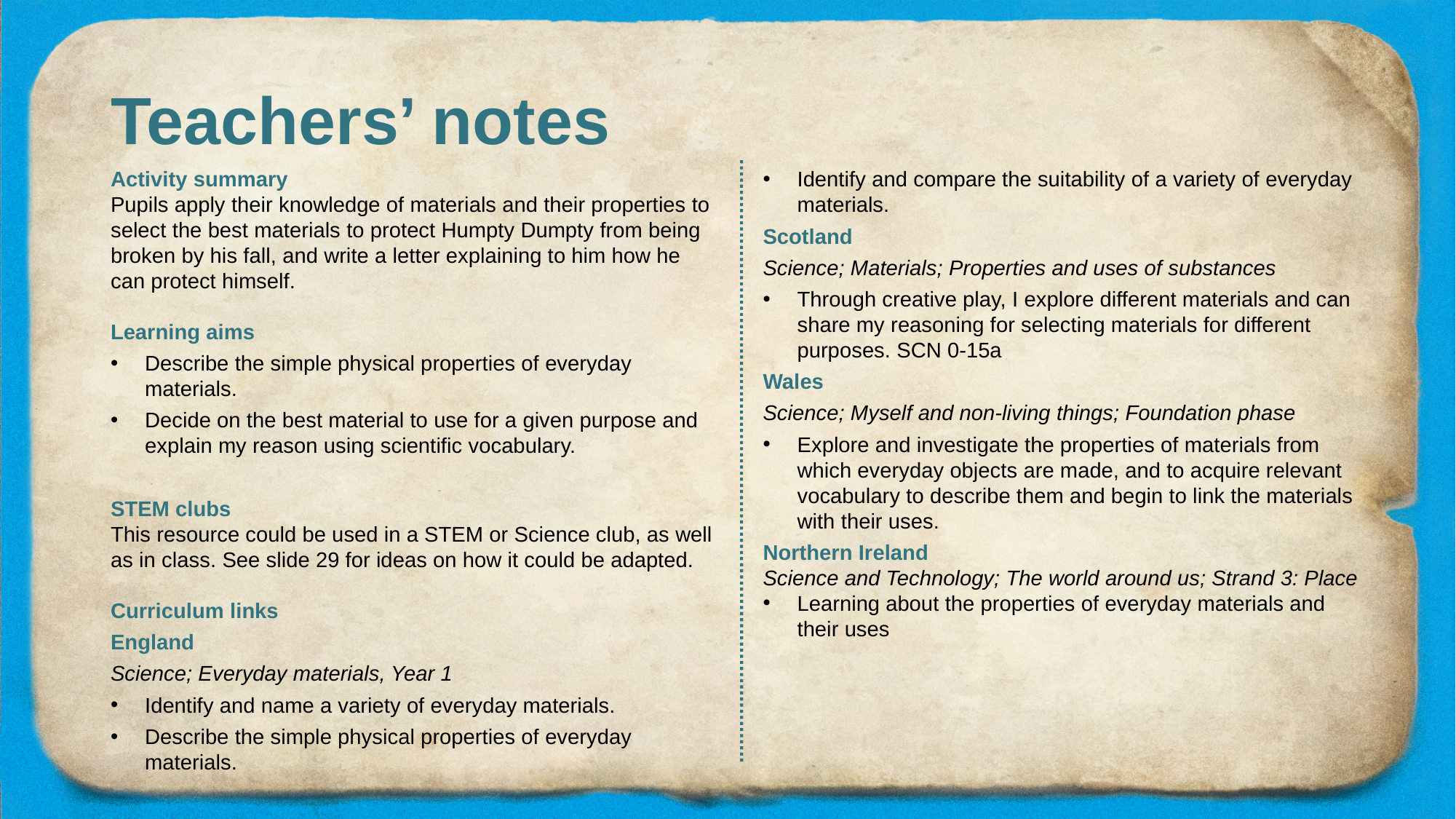

# Teachers’ notes
Activity summary
Pupils apply their knowledge of materials and their properties to select the best materials to protect Humpty Dumpty from being broken by his fall, and write a letter explaining to him how he can protect himself.

Learning aims
Describe the simple physical properties of everyday materials.
Decide on the best material to use for a given purpose and explain my reason using scientific vocabulary.

STEM clubs
This resource could be used in a STEM or Science club, as well as in class. See slide 29 for ideas on how it could be adapted.

Curriculum links
England
Science; Everyday materials, Year 1
Identify and name a variety of everyday materials.
Describe the simple physical properties of everyday materials.

Science; Everyday materials, Year 2
Identify and compare the suitability of a variety of everyday materials.
Scotland
Science; Materials; Properties and uses of substances
Through creative play, I explore different materials and can share my reasoning for selecting materials for different purposes. SCN 0-15a
Wales
Science; Myself and non-living things; Foundation phase
Explore and investigate the properties of materials from which everyday objects are made, and to acquire relevant vocabulary to describe them and begin to link the materials with their uses.
Northern Ireland
Science and Technology; The world around us; Strand 3: Place
Learning about the properties of everyday materials and their uses